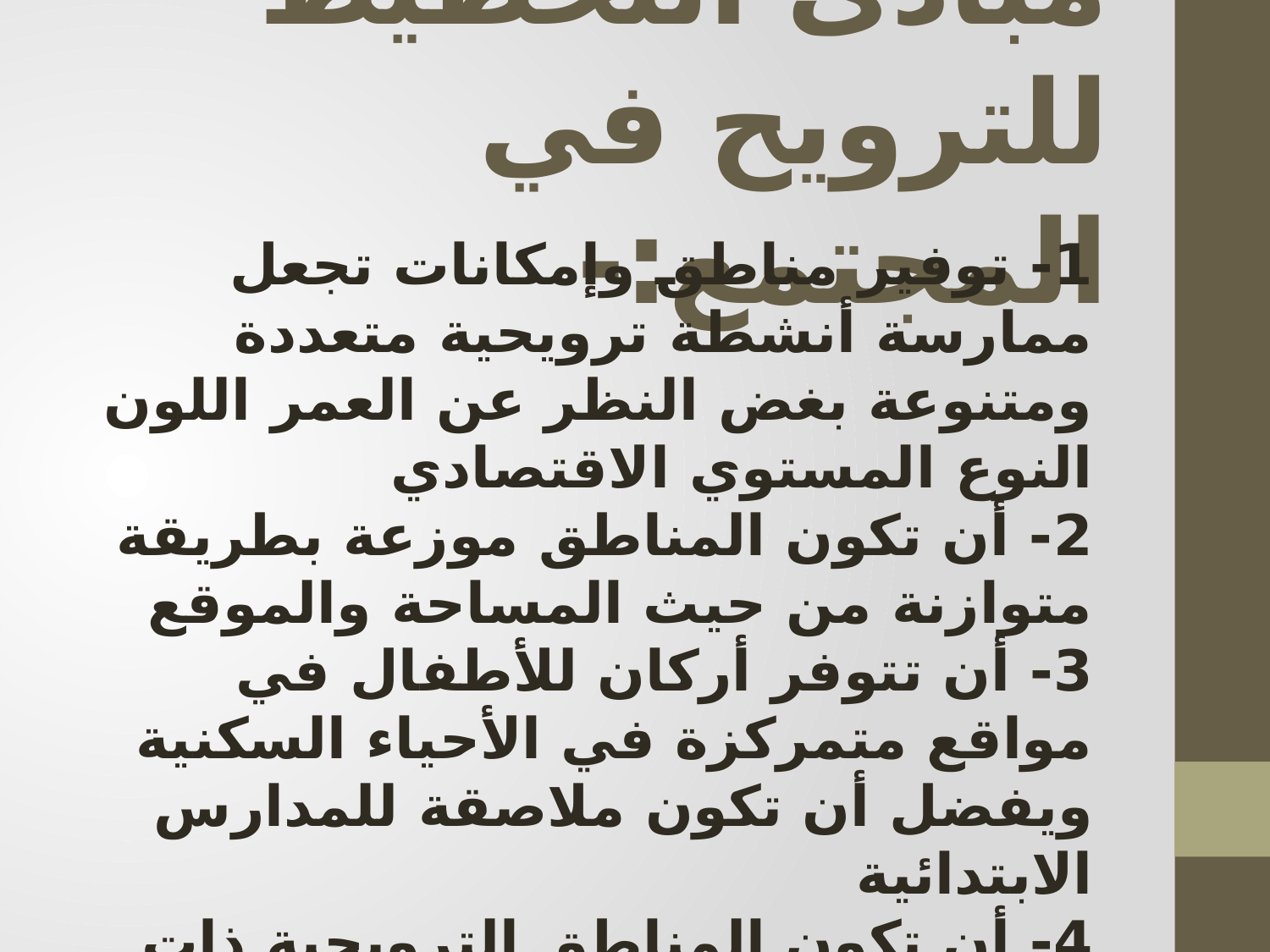

# مبادئ التخطيط  للترويح في المجتمع:-
1- توفير مناطق وإمكانات تجعل ممارسة أنشطة ترويحية متعددة ومتنوعة بغض النظر عن العمر اللون النوع المستوي الاقتصادي
2- أن تكون المناطق موزعة بطريقة متوازنة من حيث المساحة والموقع
3- أن تتوفر أركان للأطفال في مواقع متمركزة في الأحياء السكنية ويفضل أن تكون ملاصقة للمدارس الابتدائية
4- أن تكون المناطق الترويحية ذات المساحات الكبيرة بعيدة عن المناطق المزدحمة بالسكان
5- أن يوخذ في الاعتبار الإمكانات والمناطق الترويحية المتوفرة في المجتمع
6- دراسة وتقييم المصادر الترويحية المحلية
في ضوء احتياجات المجتمع